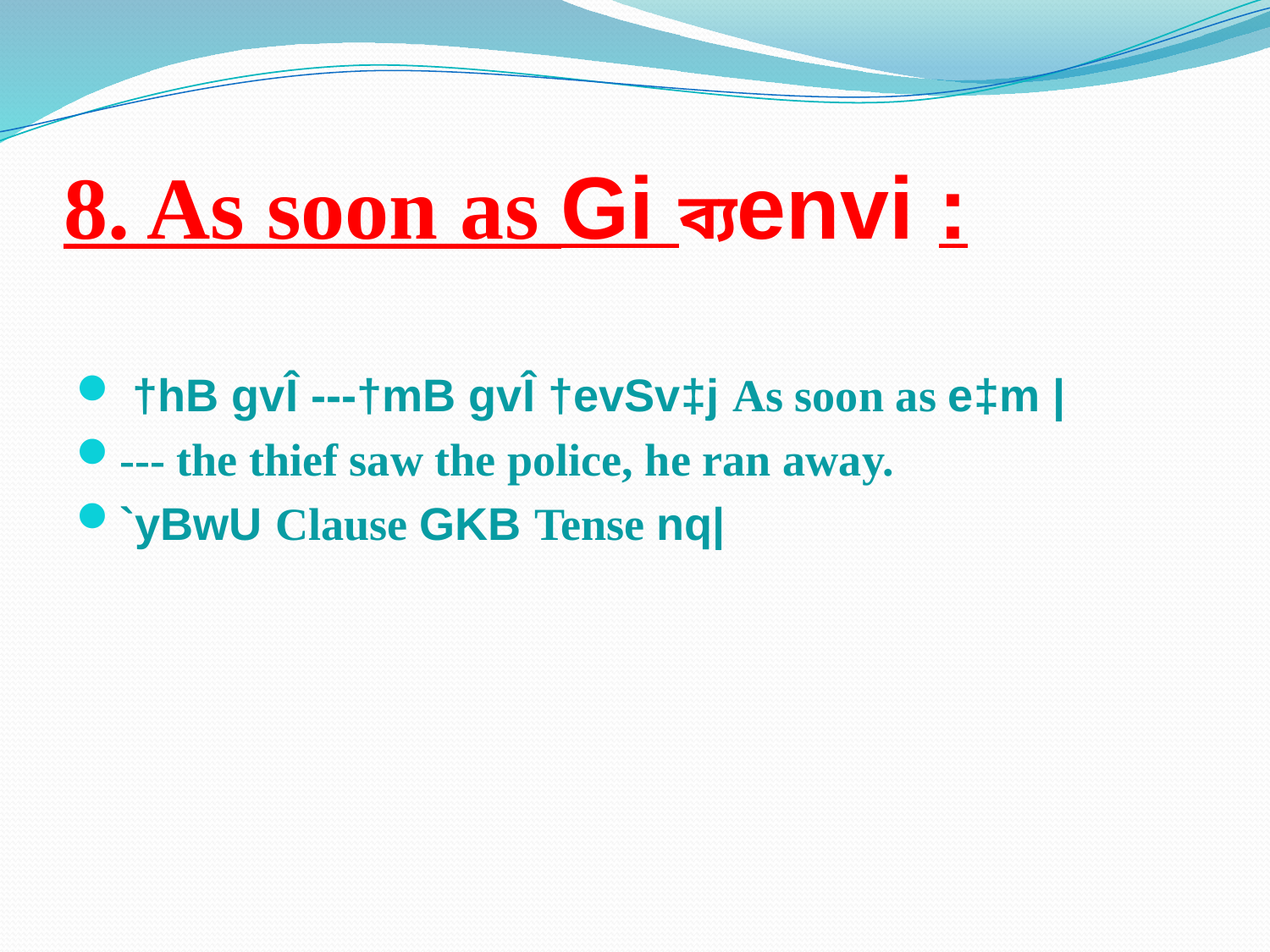

# 8. As soon as Gi ব্যenvi :
 †hB gvÎ ---†mB gvÎ †evSv‡j As soon as e‡m |
--- the thief saw the police, he ran away.
`yBwU Clause GKB Tense nq|